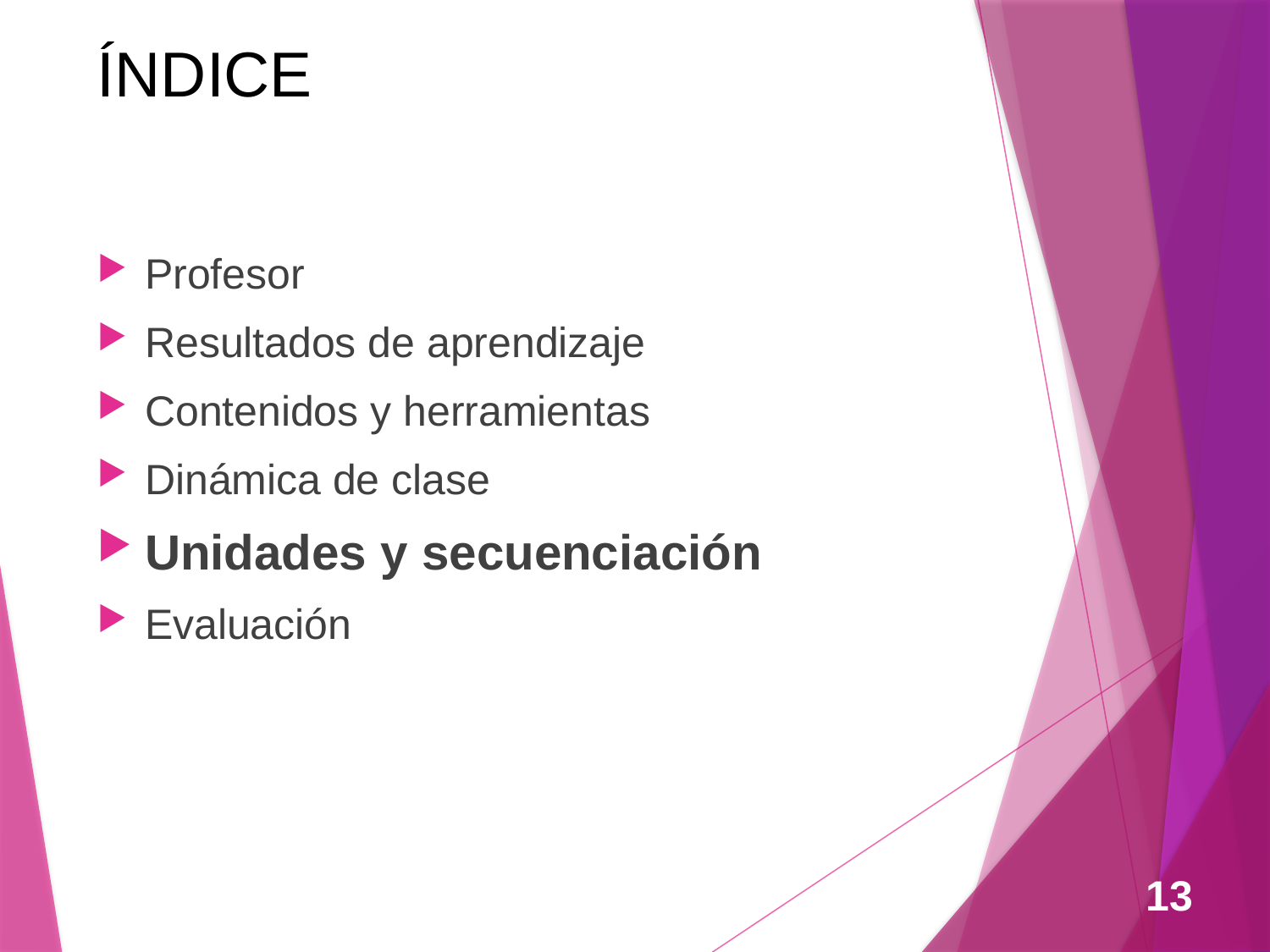

# ÍNDICE
Profesor
Resultados de aprendizaje
Contenidos y herramientas
Dinámica de clase
Unidades y secuenciación
Evaluación

13